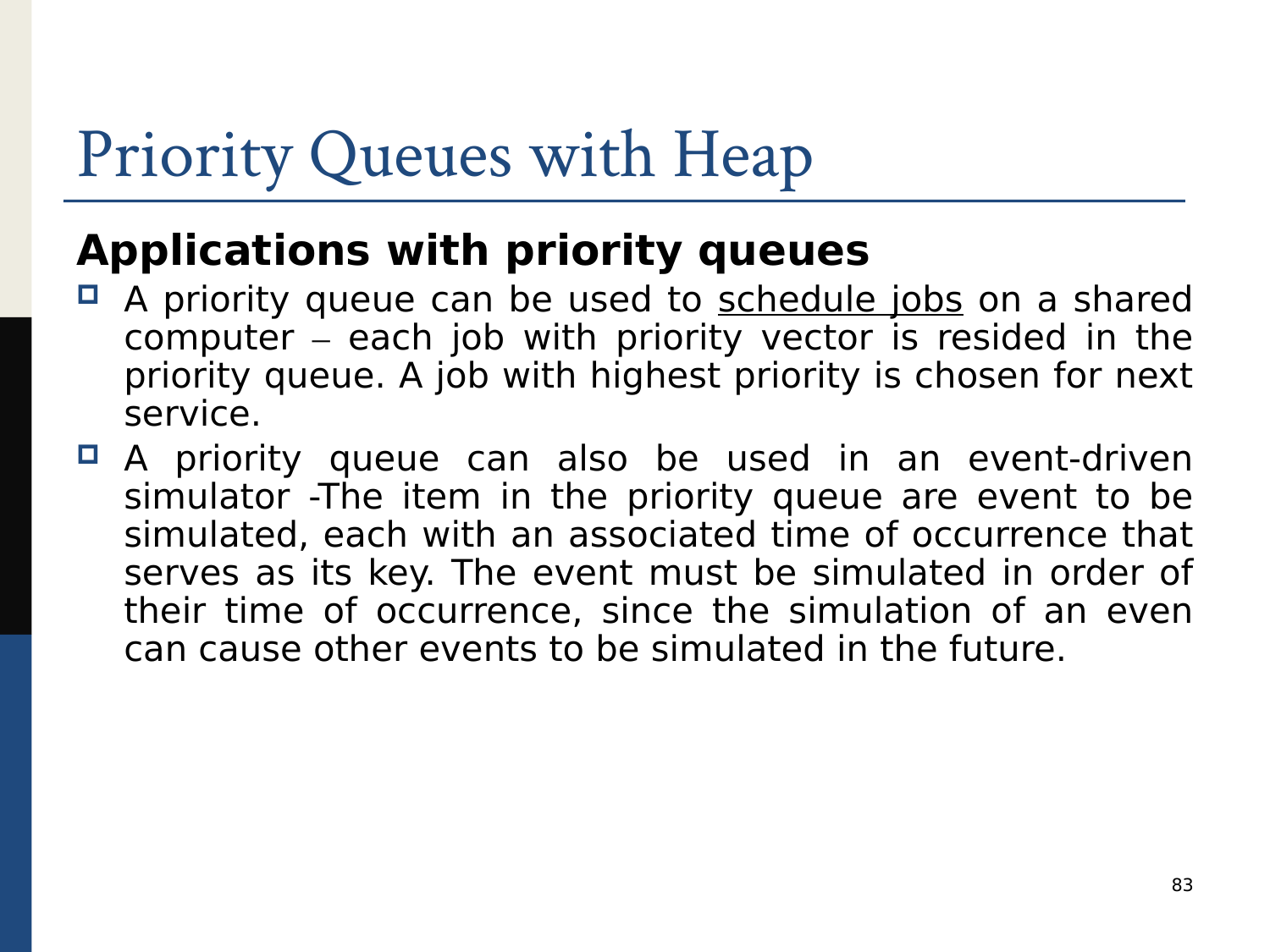

# Priority Queues with Heap
Applications with priority queues
A priority queue can be used to schedule jobs on a shared computer – each job with priority vector is resided in the priority queue. A job with highest priority is chosen for next service.
A priority queue can also be used in an event-driven simulator -The item in the priority queue are event to be simulated, each with an associated time of occurrence that serves as its key. The event must be simulated in order of their time of occurrence, since the simulation of an even can cause other events to be simulated in the future.
83